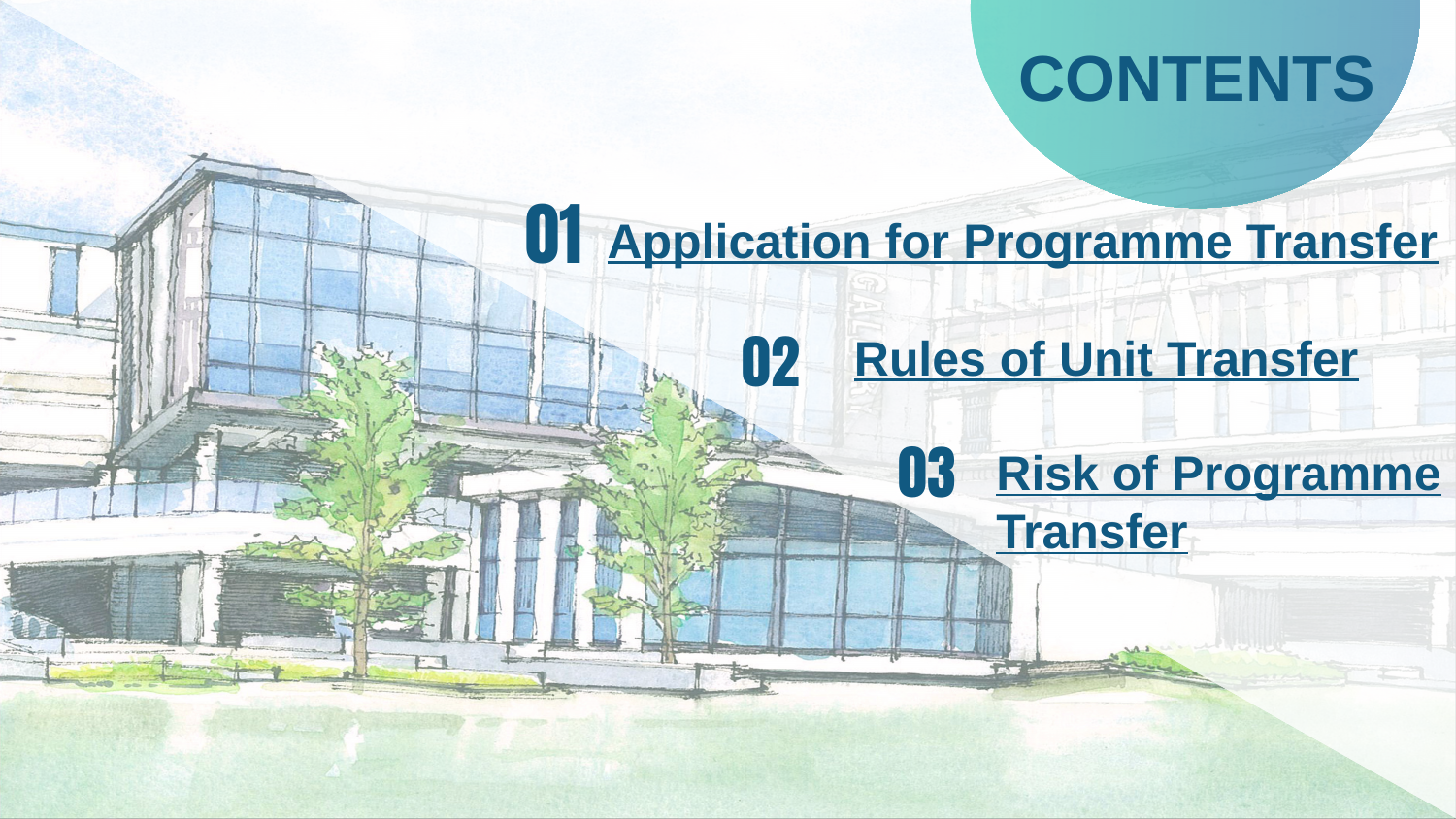

CONTENTS

01
Application for Programme Transfer
02
Rules of Unit Transfer
03
Risk of Programme
Transfer